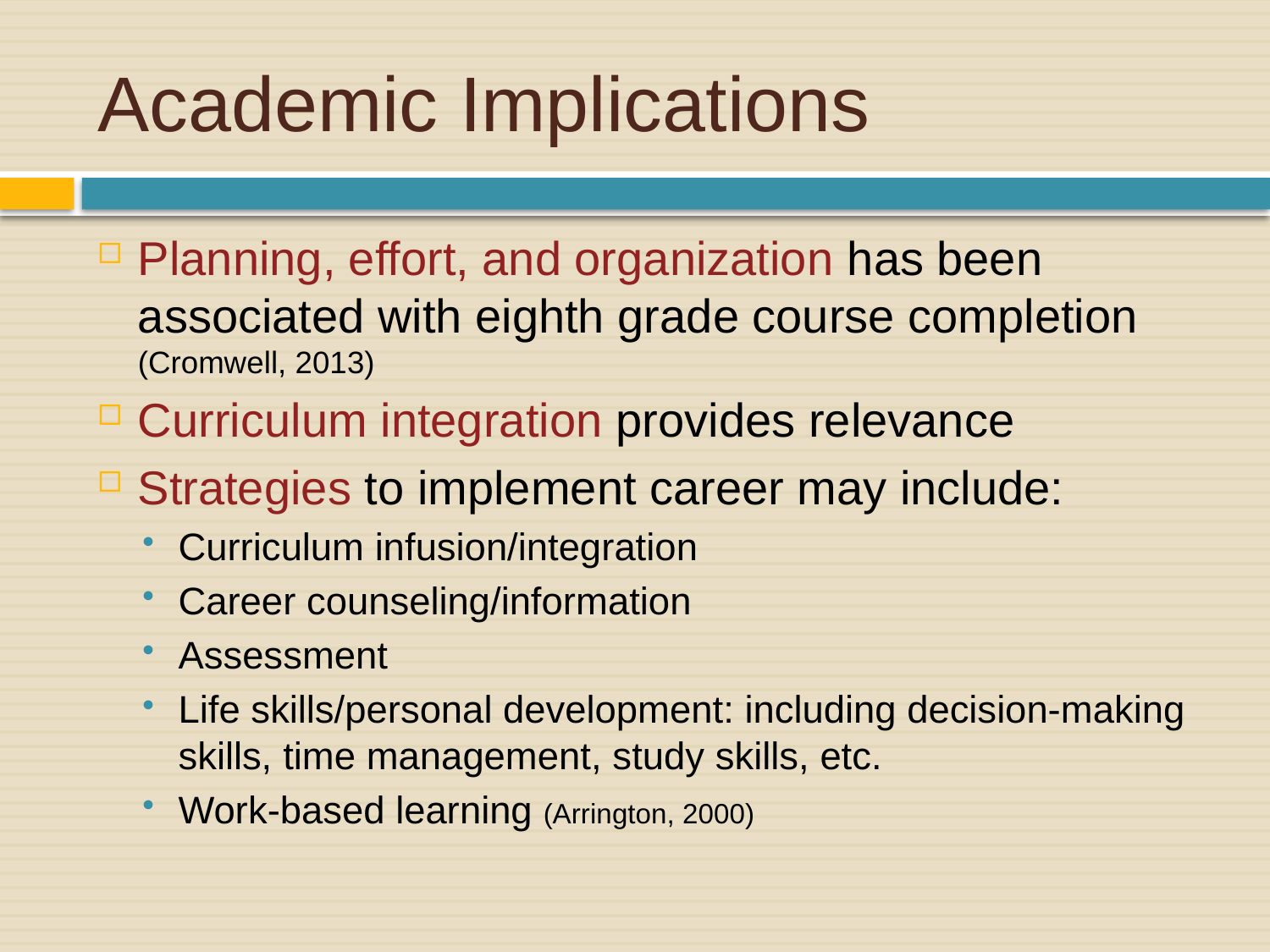

# Academic Implications
Planning, effort, and organization has been associated with eighth grade course completion (Cromwell, 2013)
Curriculum integration provides relevance
Strategies to implement career may include:
Curriculum infusion/integration
Career counseling/information
Assessment
Life skills/personal development: including decision-making skills, time management, study skills, etc.
Work-based learning (Arrington, 2000)